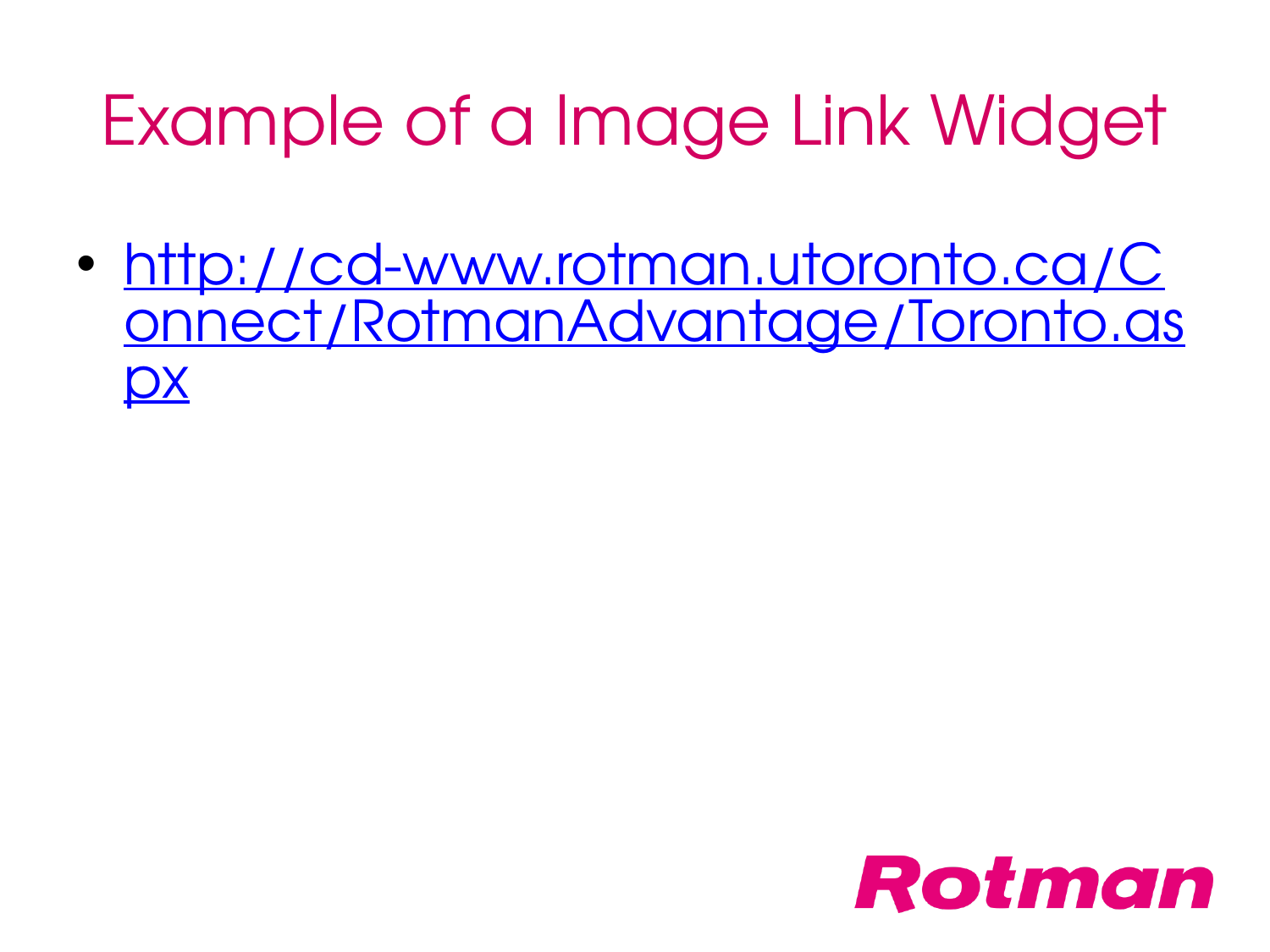

# Example of a Image Link Widget
http://cd-www.rotman.utoronto.ca/Connect/RotmanAdvantage/Toronto.aspx